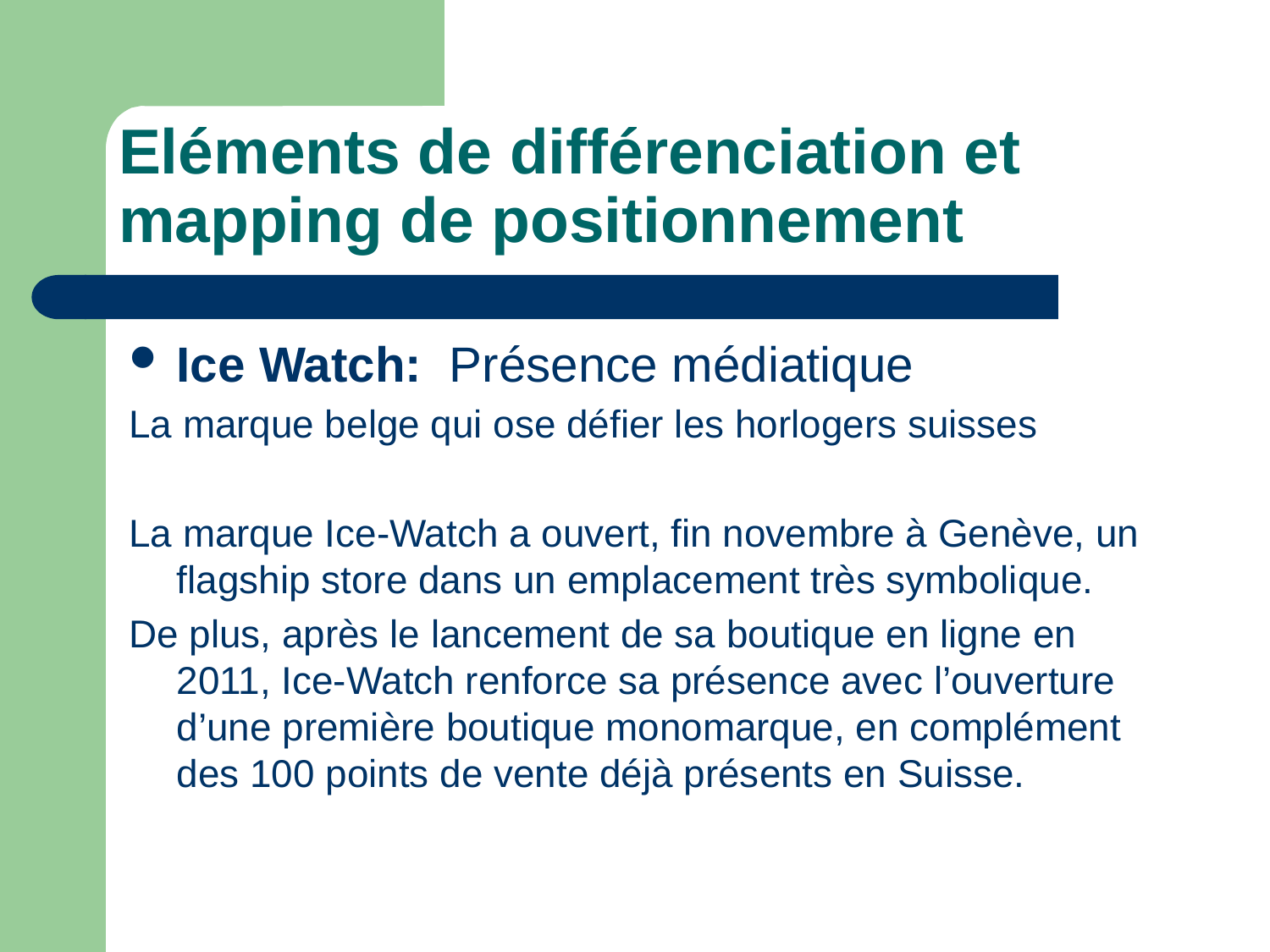

# Eléments de différenciation et mapping de positionnement
Ice Watch:  Présence médiatique
La marque belge qui ose défier les horlogers suisses

La marque Ice-Watch a ouvert, fin novembre à Genève, un flagship store dans un emplacement très symbolique.
De plus, après le lancement de sa boutique en ligne en 2011, Ice-Watch renforce sa présence avec l’ouverture d’une première boutique monomarque, en complément des 100 points de vente déjà présents en Suisse.